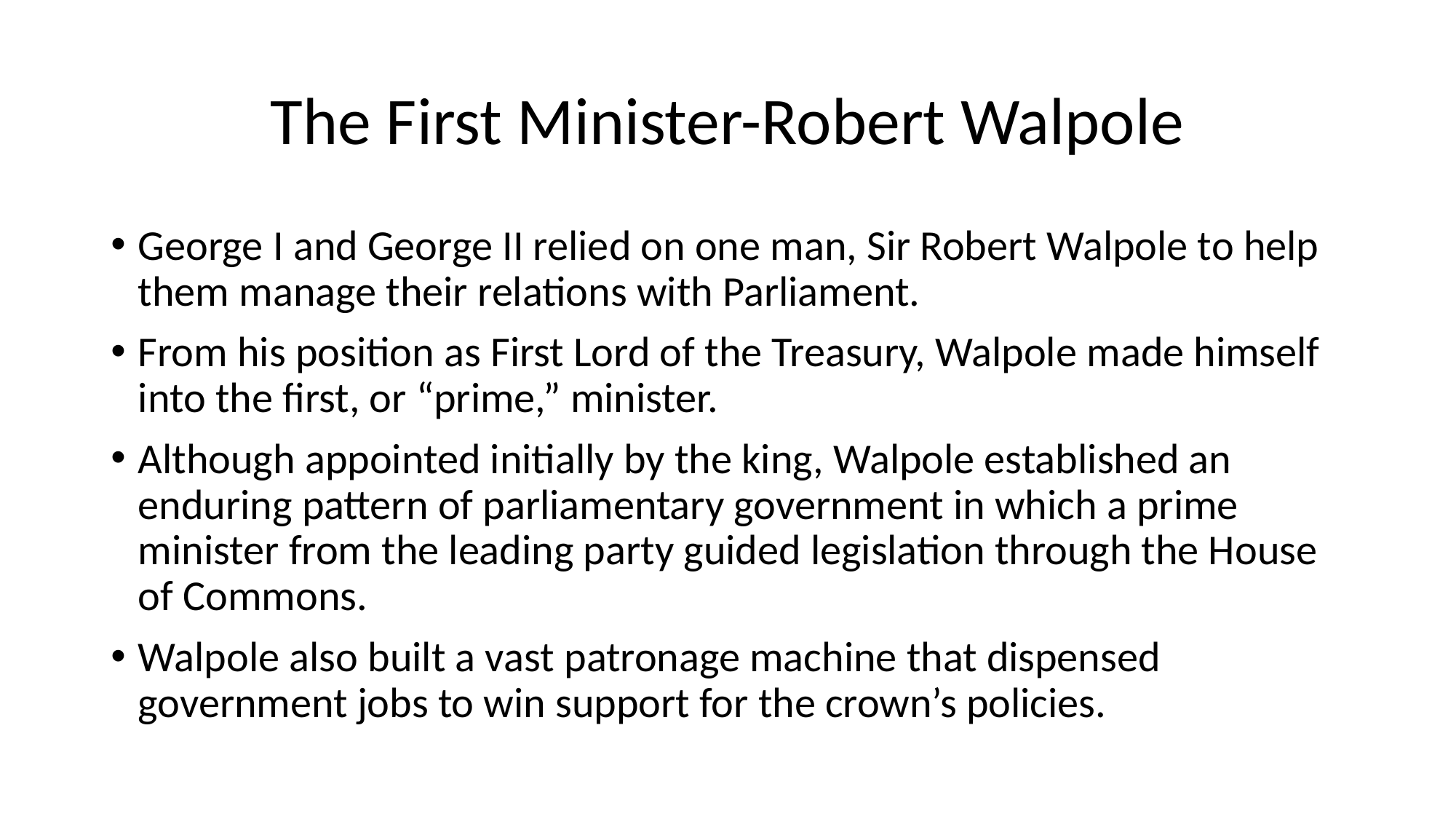

# The First Minister-Robert Walpole
George I and George II relied on one man, Sir Robert Walpole to help them manage their relations with Parliament.
From his position as First Lord of the Treasury, Walpole made himself into the first, or “prime,” minister.
Although appointed initially by the king, Walpole established an enduring pattern of parliamentary government in which a prime minister from the leading party guided legislation through the House of Commons.
Walpole also built a vast patronage machine that dispensed government jobs to win support for the crown’s policies.